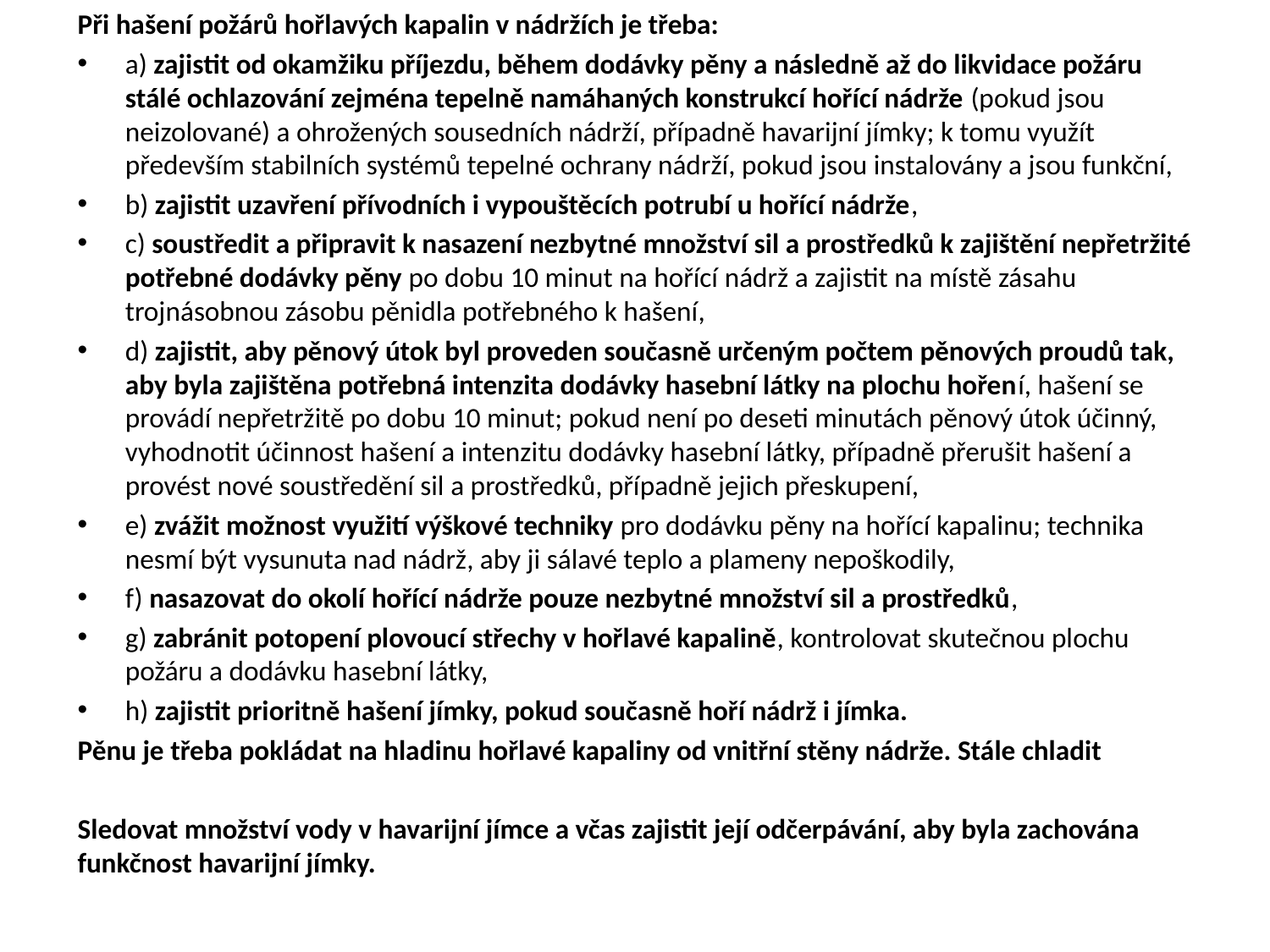

Při hašení požárů hořlavých kapalin v nádržích je třeba:
a) zajistit od okamžiku příjezdu, během dodávky pěny a následně až do likvidace požáru stálé ochlazování zejména tepelně namáhaných konstrukcí hořící nádrže (pokud jsou neizolované) a ohrožených sousedních nádrží, případně havarijní jímky; k tomu využít především stabilních systémů tepelné ochrany nádrží, pokud jsou instalovány a jsou funkční,
b) zajistit uzavření přívodních i vypouštěcích potrubí u hořící nádrže,
c) soustředit a připravit k nasazení nezbytné množství sil a prostředků k zajištění nepřetržité potřebné dodávky pěny po dobu 10 minut na hořící nádrž a zajistit na místě zásahu trojnásobnou zásobu pěnidla potřebného k hašení,
d) zajistit, aby pěnový útok byl proveden současně určeným počtem pěnových proudů tak, aby byla zajištěna potřebná intenzita dodávky hasební látky na plochu hoření, hašení se provádí nepřetržitě po dobu 10 minut; pokud není po deseti minutách pěnový útok účinný, vyhodnotit účinnost hašení a intenzitu dodávky hasební látky, případně přerušit hašení a provést nové soustředění sil a prostředků, případně jejich přeskupení,
e) zvážit možnost využití výškové techniky pro dodávku pěny na hořící kapalinu; technika nesmí být vysunuta nad nádrž, aby ji sálavé teplo a plameny nepoškodily,
f) nasazovat do okolí hořící nádrže pouze nezbytné množství sil a prostředků,
g) zabránit potopení plovoucí střechy v hořlavé kapalině, kontrolovat skutečnou plochu požáru a dodávku hasební látky,
h) zajistit prioritně hašení jímky, pokud současně hoří nádrž i jímka.
Pěnu je třeba pokládat na hladinu hořlavé kapaliny od vnitřní stěny nádrže. Stále chladit

Sledovat množství vody v havarijní jímce a včas zajistit její odčerpávání, aby byla zachována funkčnost havarijní jímky.
#